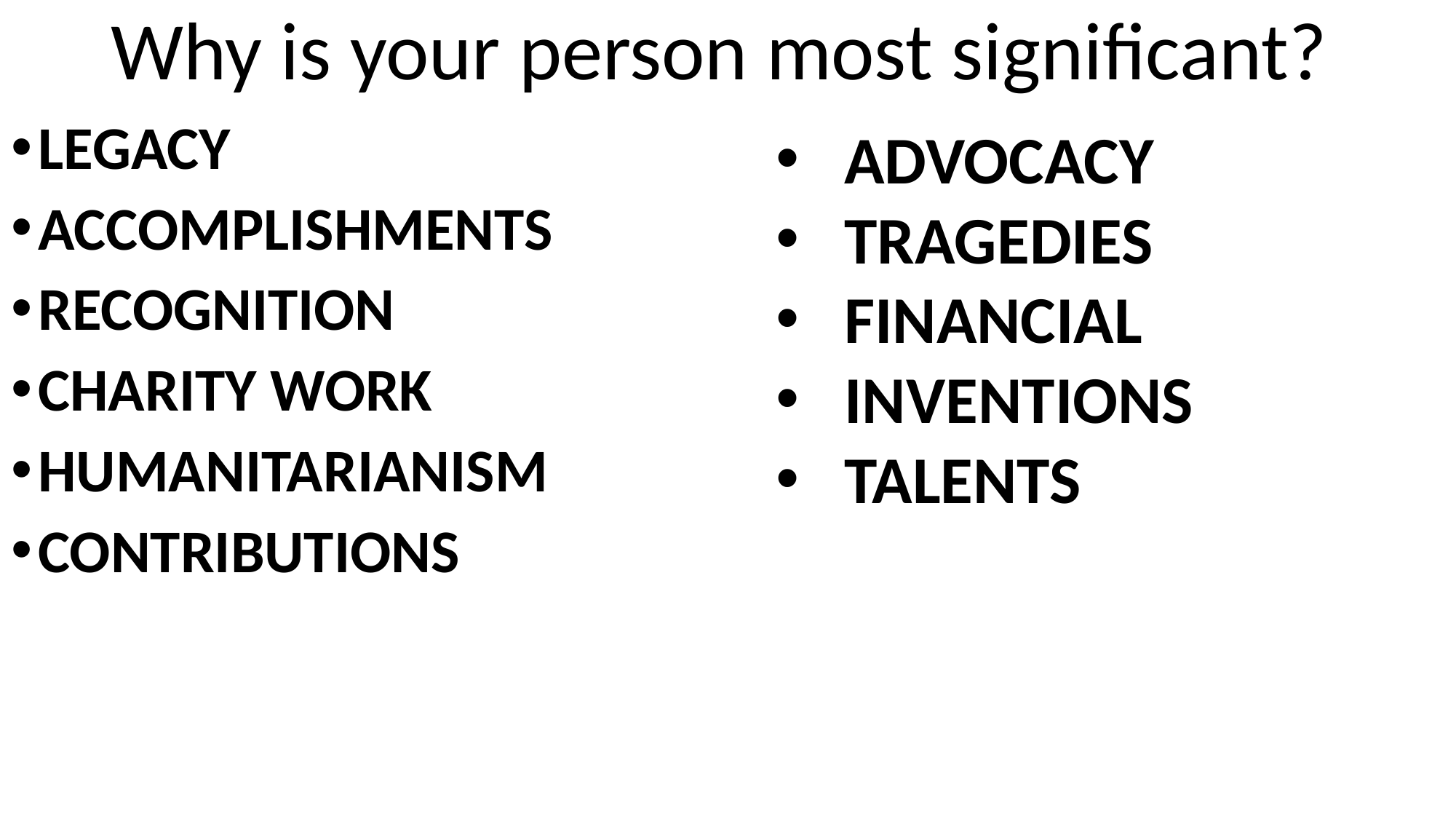

# Why is your person most significant?
LEGACY
ACCOMPLISHMENTS
RECOGNITION
CHARITY WORK
HUMANITARIANISM
CONTRIBUTIONS

ADVOCACY
TRAGEDIES
FINANCIAL
INVENTIONS
TALENTS